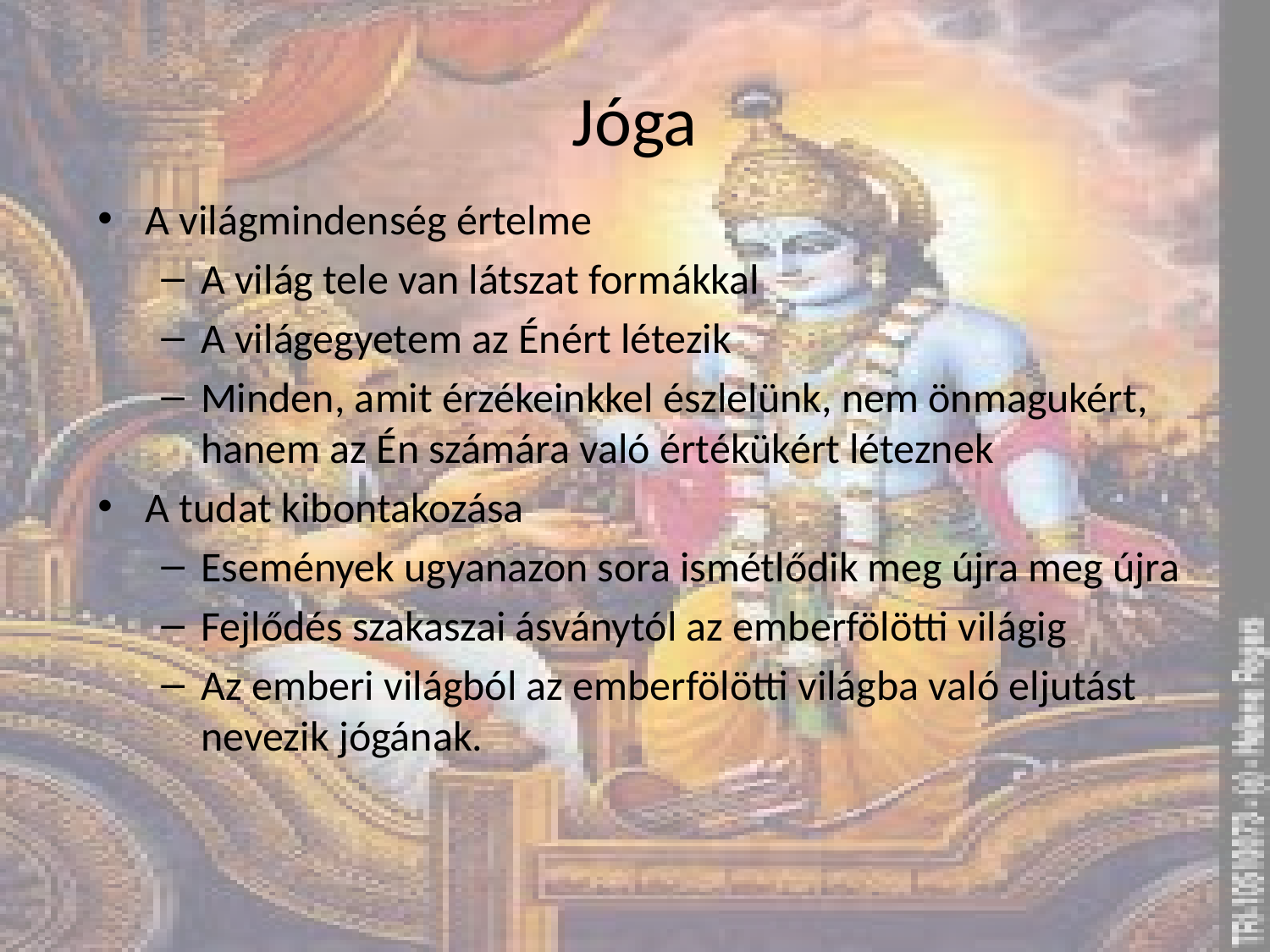

# Jóga
A világmindenség értelme
A világ tele van látszat formákkal
A világegyetem az Énért létezik
Minden, amit érzékeinkkel észlelünk, nem önmagukért, hanem az Én számára való értékükért léteznek
A tudat kibontakozása
Események ugyanazon sora ismétlődik meg újra meg újra
Fejlődés szakaszai ásványtól az emberfölötti világig
Az emberi világból az emberfölötti világba való eljutást nevezik jógának.